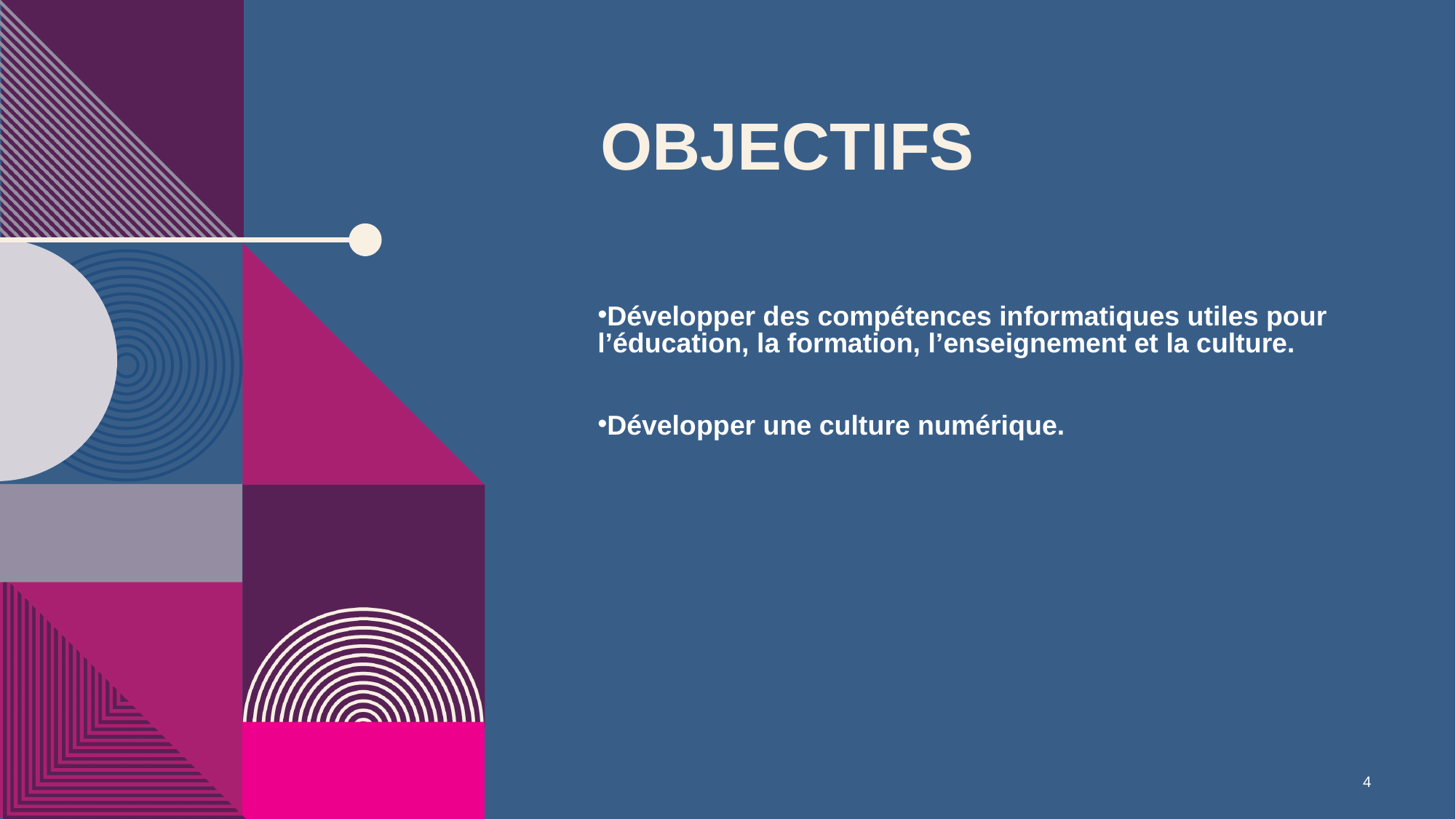

# OBJECTIFS
Développer des compétences informatiques utiles pour l’éducation, la formation, l’enseignement et la culture.

Développer une culture numérique.
4